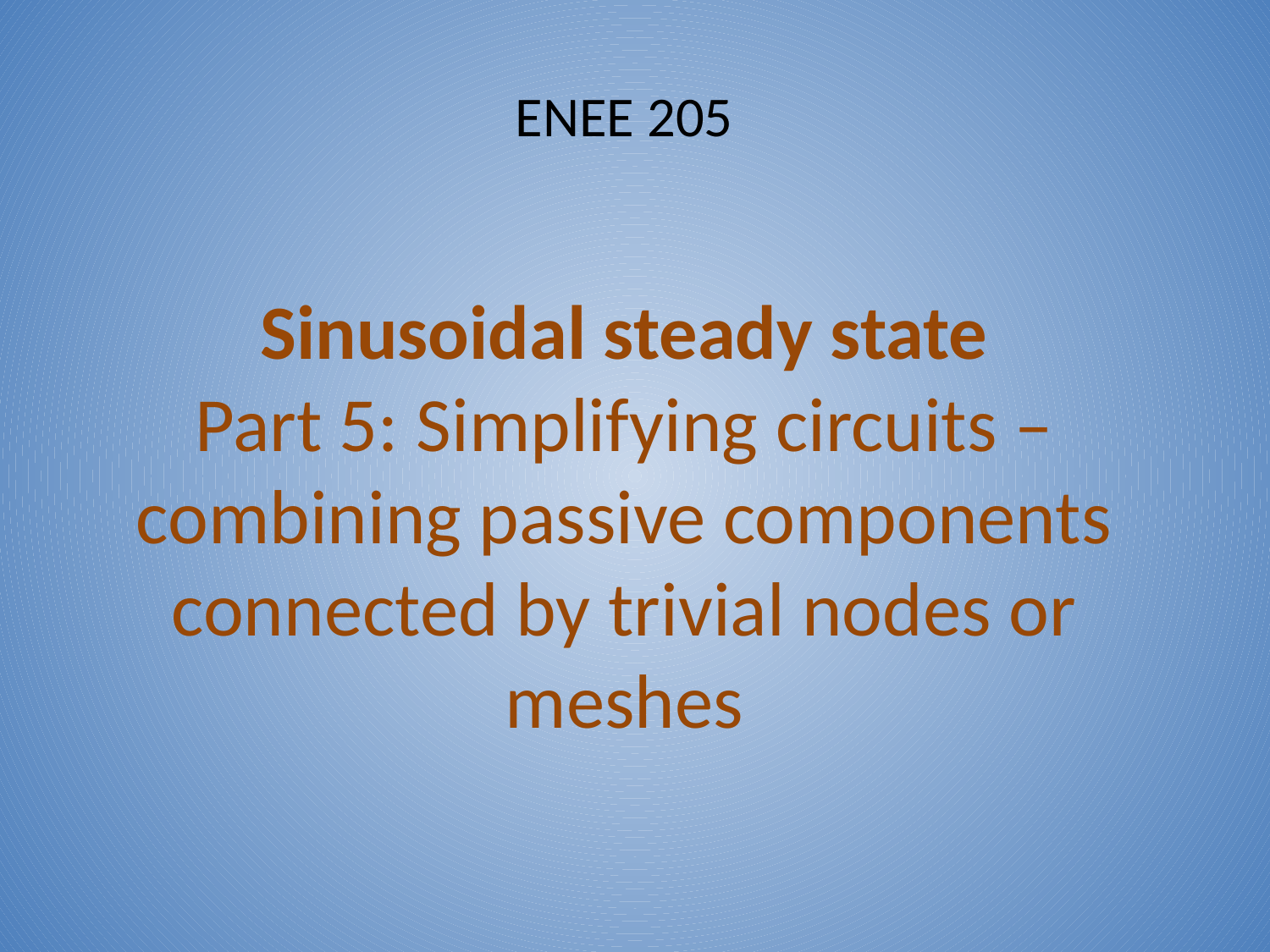

ENEE 205
# Sinusoidal steady state Part 5: Simplifying circuits – combining passive components connected by trivial nodes or meshes